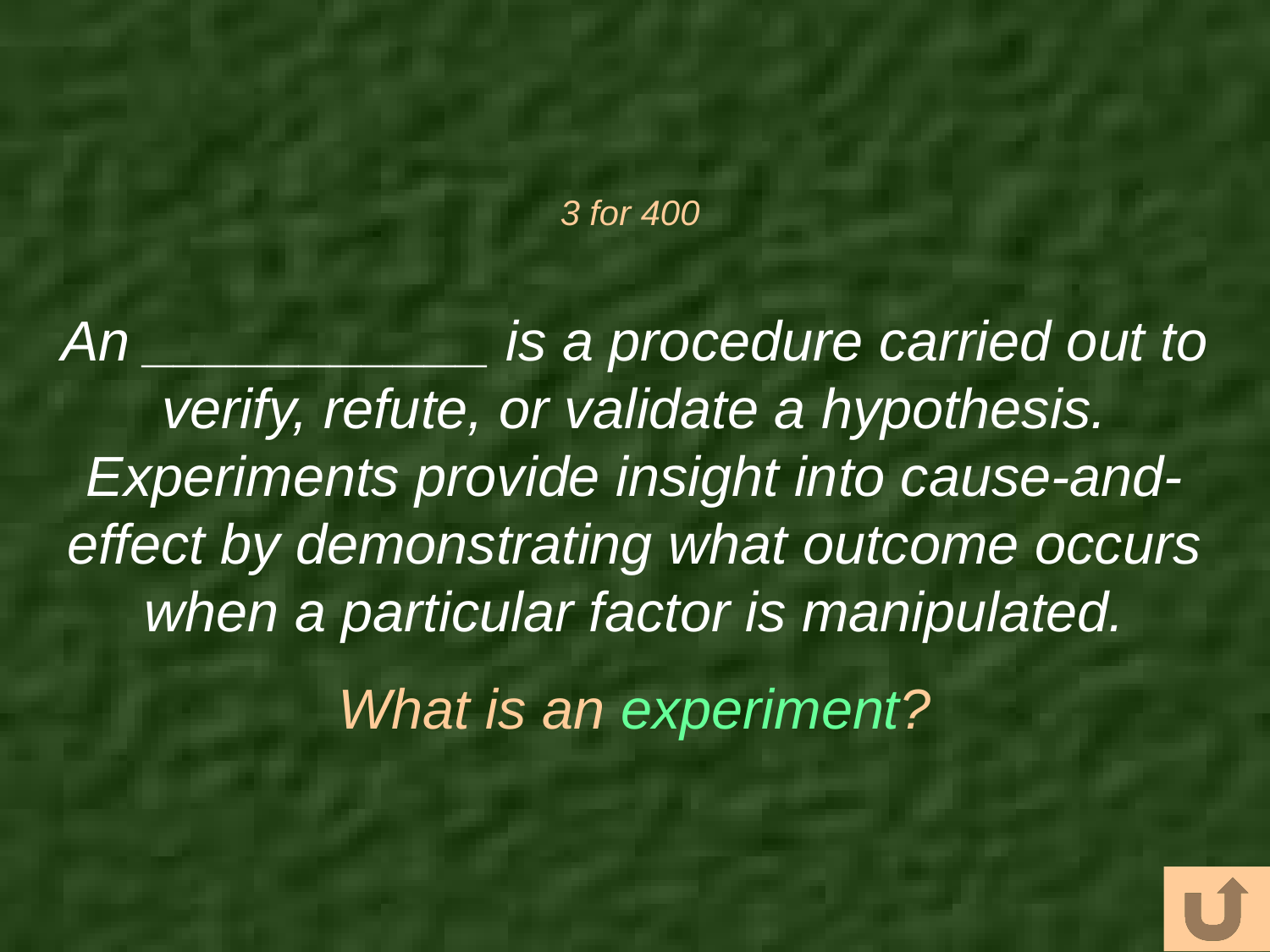

# 3 for 400
An ___________ is a procedure carried out to verify, refute, or validate a hypothesis. Experiments provide insight into cause-and-effect by demonstrating what outcome occurs when a particular factor is manipulated.
What is an experiment?